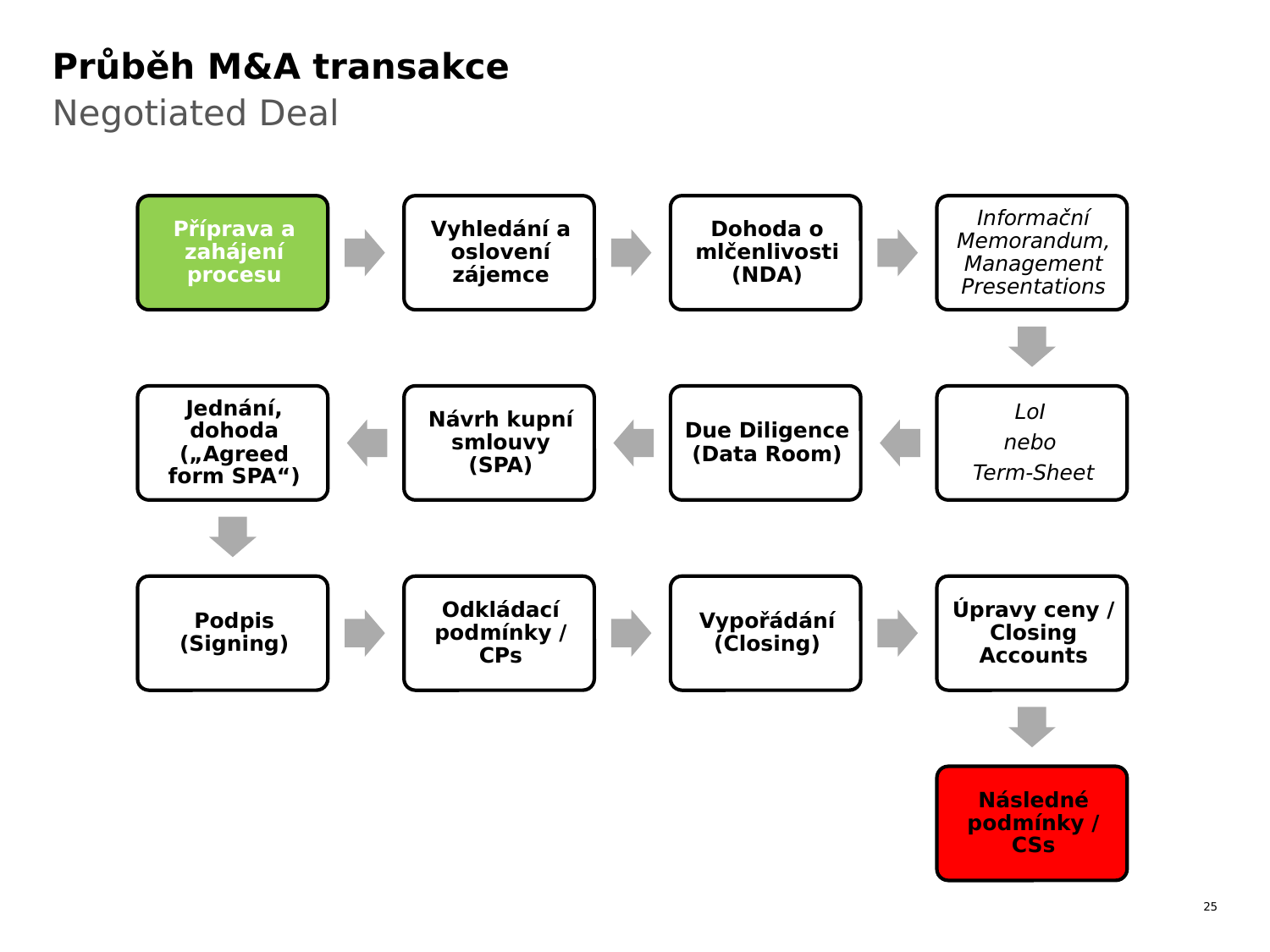

# Průběh M&A transakce
Negotiated Deal
Příprava a zahájení procesu

Vyhledání a oslovení zájemce

Dohoda o mlčenlivosti (NDA)

Informační Memorandum, Management Presentations

LoI
nebo
Term-Sheet

Due Diligence (Data Room)

Návrh kupní smlouvy (SPA)

Jednání, dohoda („Agreed form SPA“)

Podpis (Signing)

Odkládací podmínky / CPs

Vypořádání (Closing)

Úpravy ceny / Closing Accounts

Následné podmínky / CSs